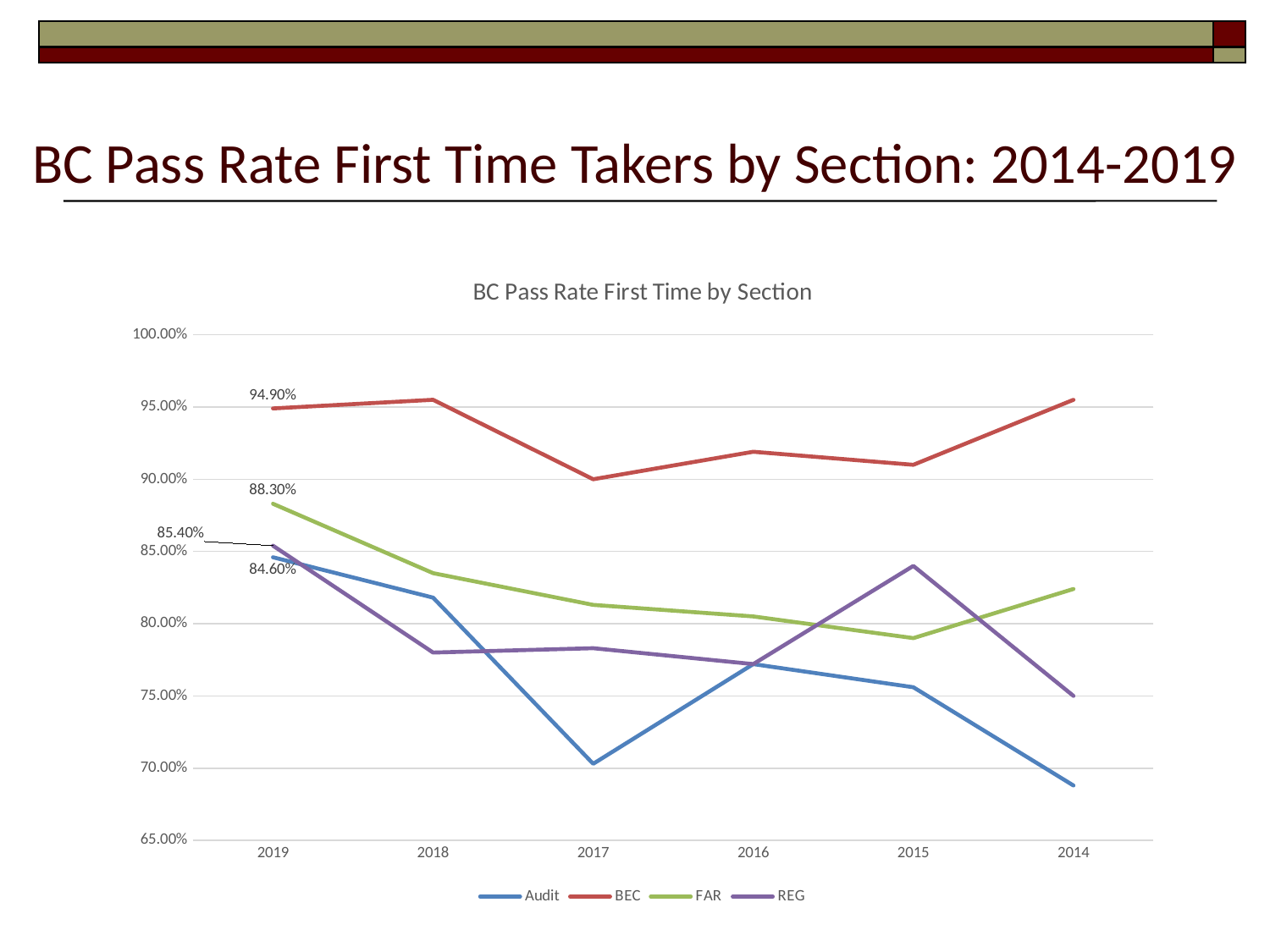

# BC Pass Rate First Time Takers by Section: 2014-2019

### Chart: BC Pass Rate First Time by Section

| Category | Audit | BEC | FAR | REG |
|---|---|---|---|---|
| 2019 | 0.846 | 0.949 | 0.883 | 0.854 |
| 2018 | 0.818 | 0.955 | 0.835 | 0.78 |
| 2017 | 0.703 | 0.9 | 0.813 | 0.783 |
| 2016 | 0.772 | 0.919 | 0.805 | 0.772 |
| 2015 | 0.756 | 0.91 | 0.79 | 0.84 |
| 2014 | 0.688 | 0.955 | 0.824 | 0.75 |